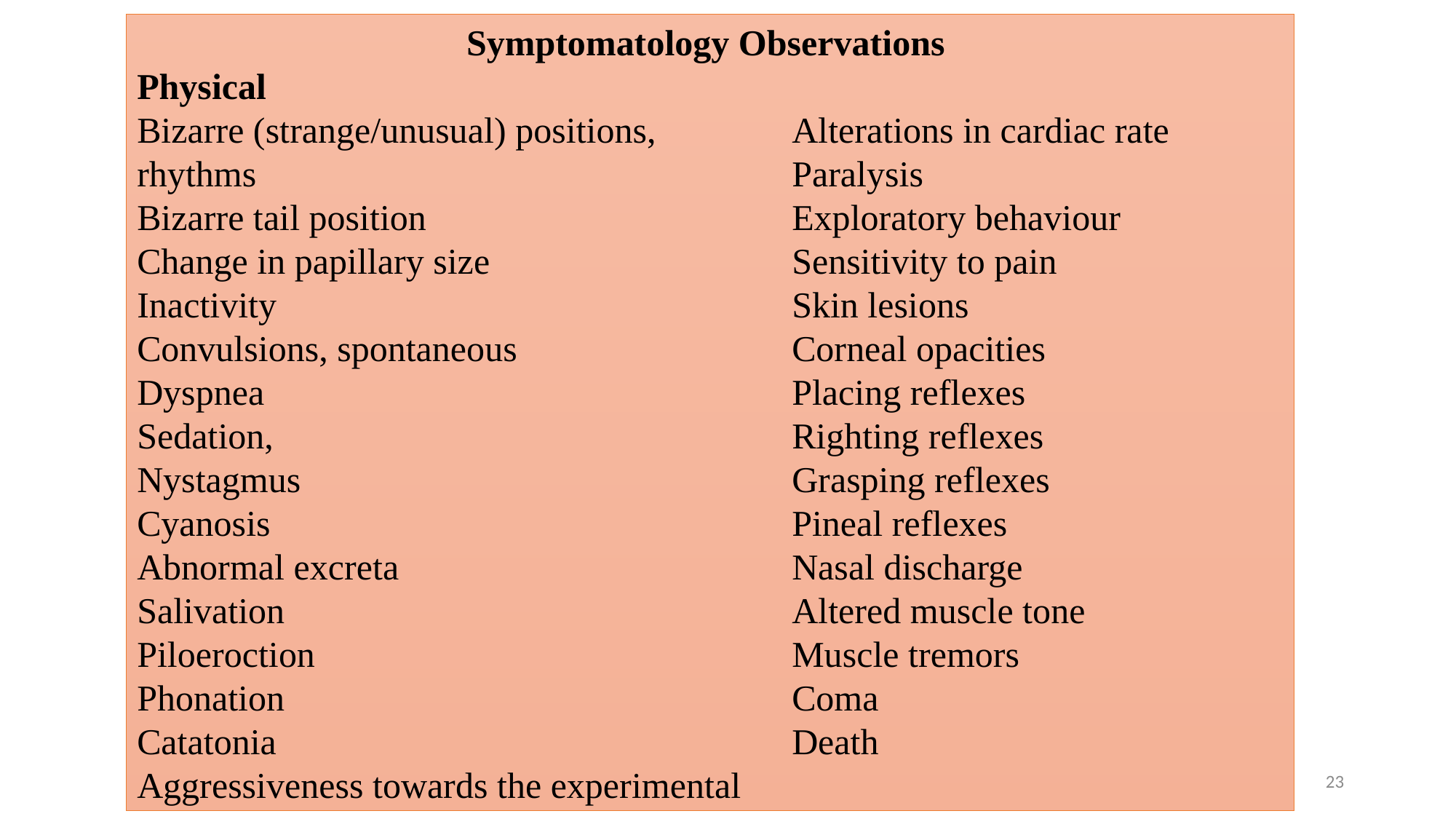

Symptomatology Observations
Physical
Bizarre (strange/unusual) positions, 		Alterations in cardiac rate rhythms					Paralysis
Bizarre tail position				Exploratory behaviour
Change in papillary size			Sensitivity to pain
Inactivity 					Skin lesions
Convulsions, spontaneous 			Corneal opacities
Dyspnea 					Placing reflexes
Sedation, 					Righting reflexes
Nystagmus 					Grasping reflexes
Cyanosis					Pineal reflexes
Abnormal excreta 				Nasal discharge
Salivation 					Altered muscle tone
Piloeroction 					Muscle tremors
Phonation 					Coma
Catatonia					Death
Aggressiveness towards the experimental
23